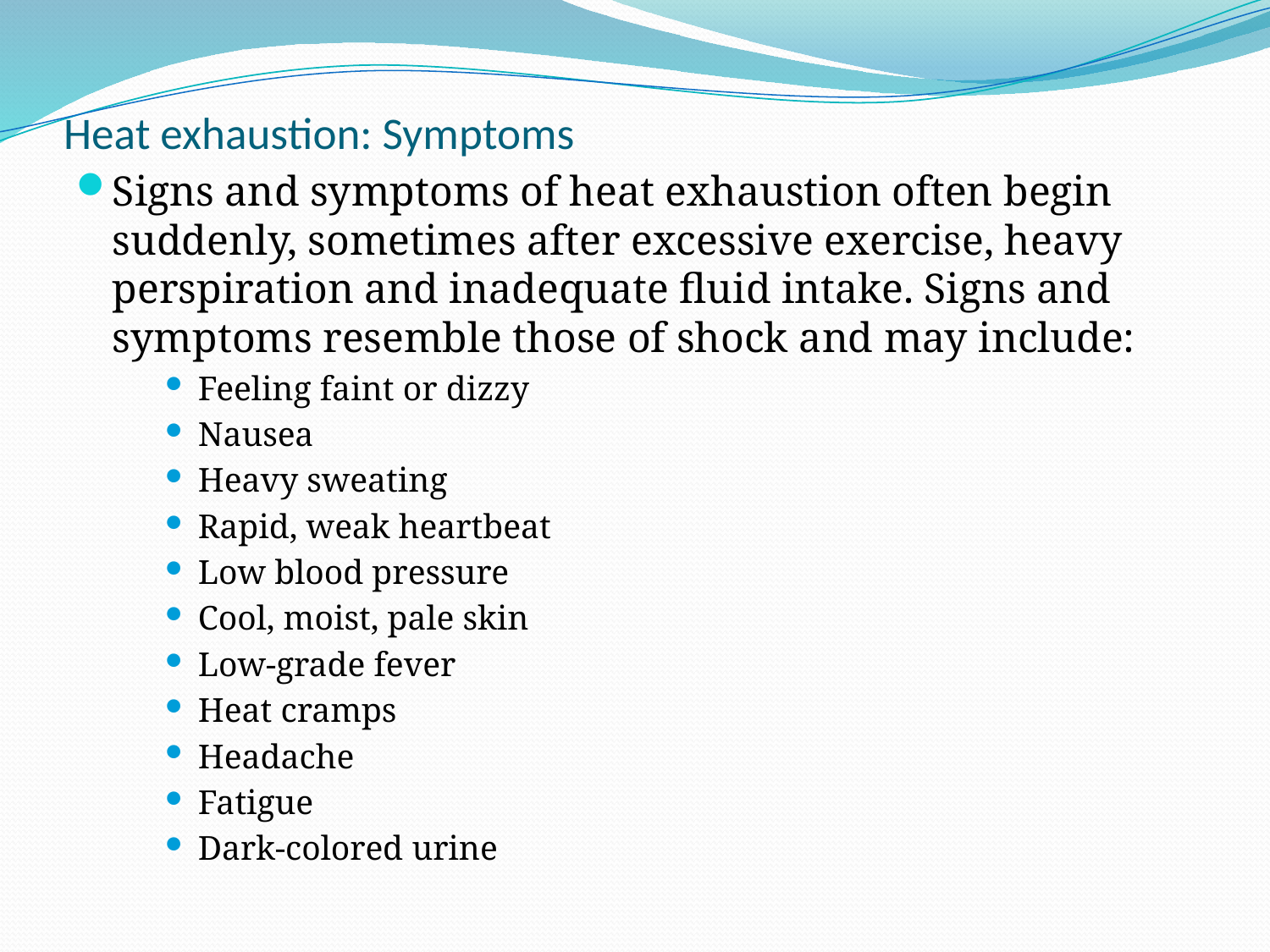

# Heat exhaustion: Symptoms
Signs and symptoms of heat exhaustion often begin suddenly, sometimes after excessive exercise, heavy perspiration and inadequate fluid intake. Signs and symptoms resemble those of shock and may include:
Feeling faint or dizzy
Nausea
Heavy sweating
Rapid, weak heartbeat
Low blood pressure
Cool, moist, pale skin
Low-grade fever
Heat cramps
Headache
Fatigue
Dark-colored urine